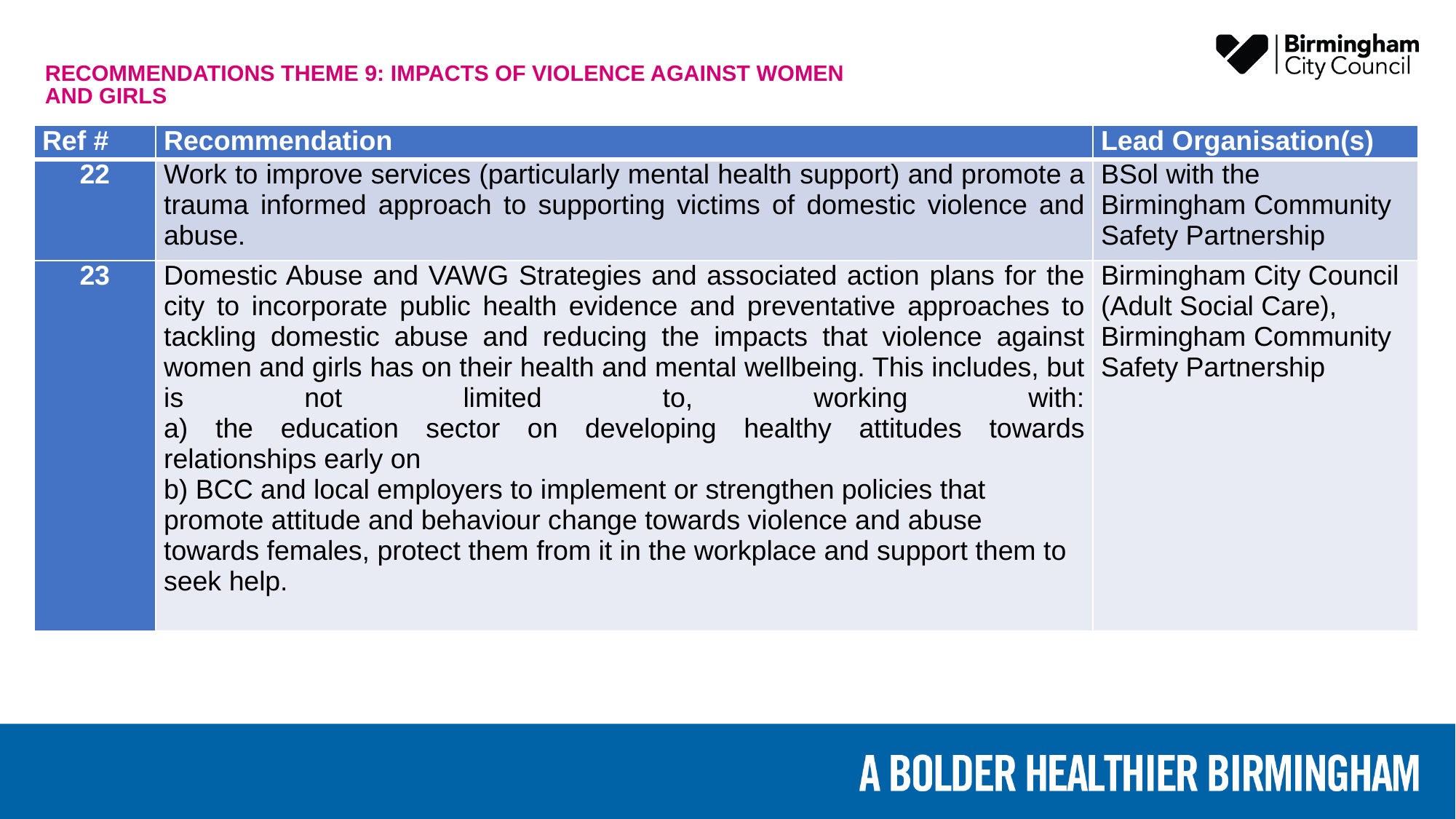

# RECOMMENDATIONS THEME 9: IMPACTS OF VIOLENCE AGAINST WOMEN AND GIRLS
| Ref # | Recommendation | Lead Organisation(s) |
| --- | --- | --- |
| 22 | Work to improve services (particularly mental health support) and promote a trauma informed approach to supporting victims of domestic violence and abuse. | BSol with the Birmingham Community Safety Partnership |
| 23 | Domestic Abuse and VAWG Strategies and associated action plans for the city to incorporate public health evidence and preventative approaches to tackling domestic abuse and reducing the impacts that violence against women and girls has on their health and mental wellbeing. This includes, but is not limited to, working with: a) the education sector on developing healthy attitudes towards relationships early on b) BCC and local employers to implement or strengthen policies that promote attitude and behaviour change towards violence and abuse towards females, protect them from it in the workplace and support them to seek help. | Birmingham City Council (Adult Social Care), Birmingham Community Safety Partnership |